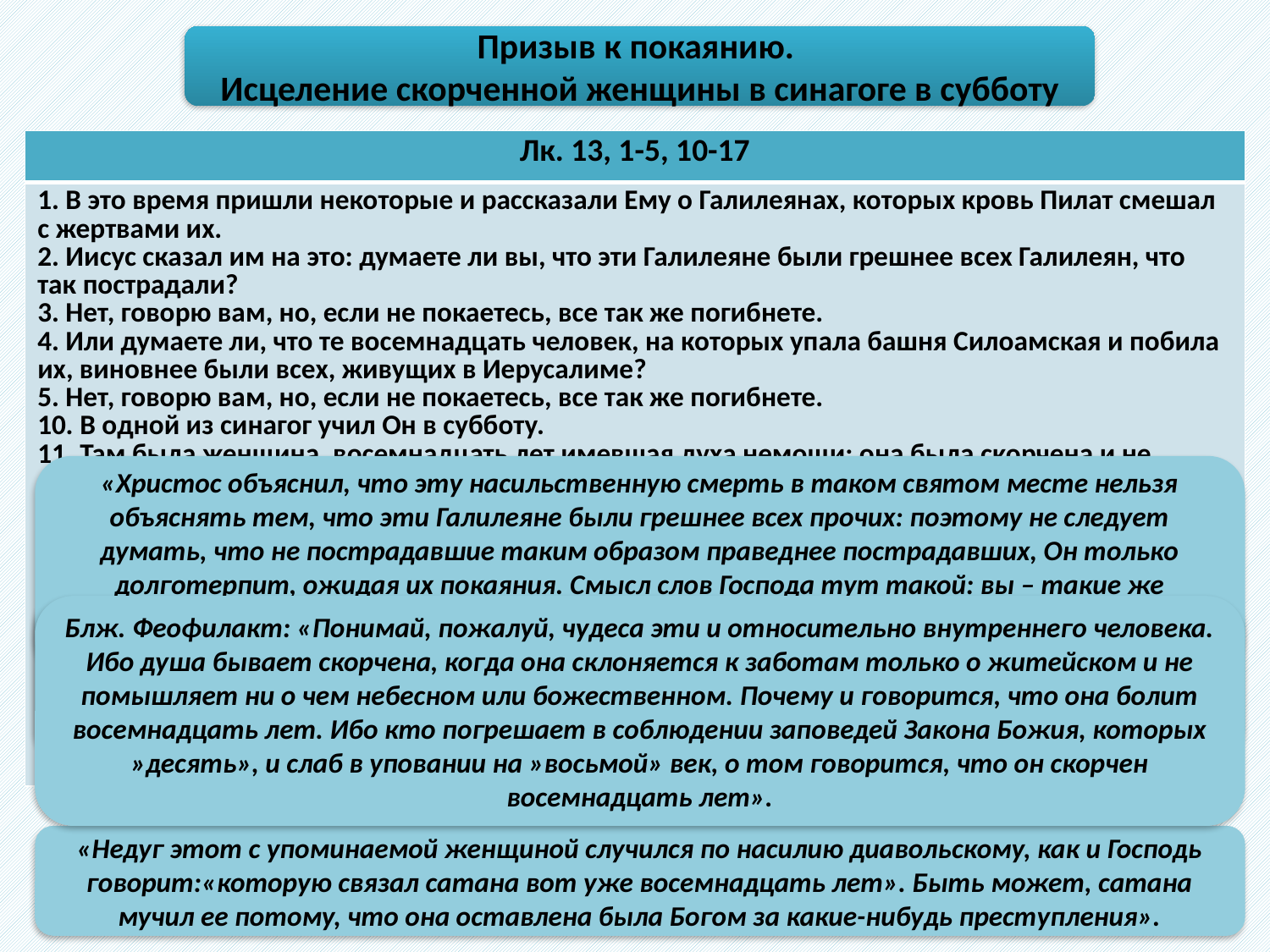

Призыв к покаянию.
Исцеление скорченной женщины в синагоге в субботу
| Лк. 13, 1-5, 10-17 |
| --- |
| 1. В это время пришли некоторые и рассказали Ему о Галилеянах, которых кровь Пилат смешал с жертвами их. 2. Иисус сказал им на это: думаете ли вы, что эти Галилеяне были грешнее всех Галилеян, что так пострадали? 3. Нет, говорю вам, но, если не покаетесь, все так же погибнете. 4. Или думаете ли, что те восемнадцать человек, на которых упала башня Силоамская и побила их, виновнее были всех, живущих в Иерусалиме? 5. Нет, говорю вам, но, если не покаетесь, все так же погибнете. 10. В одной из синагог учил Он в субботу. 11. Там была женщина, восемнадцать лет имевшая духа немощи: она была скорчена и не могла выпрямиться. 12. Иисус, увидев ее, подозвал и сказал ей: женщина! ты освобождаешься от недуга твоего. 13. И возложил на нее руки, и она тотчас выпрямилась и стала славить Бога. 14. При этом начальник синагоги, негодуя, что Иисус исцелил в субботу, сказал народу: есть шесть дней, в которые должно делать; в те и приходите исцеляться, а не в день субботний. 15. Господь сказал ему в ответ: лицемер! не отвязывает ли каждый из вас вола своего или осла от яслей в субботу и не ведет ли поить? 16. сию же дочь Авраамову, которую связал сатана вот уже восемнадцать лет, не надлежало ли освободить от уз сих в день субботний? 17. И когда говорил Он это, все противившиеся Ему стыдились; и весь народ радовался о всех славных делах Его. |
«Христос объяснил, что эту насильственную смерть в таком святом месте нельзя объяснять тем, что эти Галилеяне были грешнее всех прочих: поэтому не следует думать, что не пострадавшие таким образом праведнее пострадавших, Он только долготерпит, ожидая их покаяния. Смысл слов Господа тут такой: вы – такие же грешники, как и те, и также погибнете, если не раскаетесь – над теми суд Божий уже совершился, а над вами еще совершится так или иначе, если не покаетесь».
Блж. Феофилакт: « Башня, упавшая в Силоаме, была предуказанием на то, что имело впоследствии случиться с этим народом. Примером немногих, тогда погибших, она вразумляла многих, что и они потерпят большое зло. Ибо башня служила предызображением целого города, а те погибшие восемнадцать человек - целого народа».
Блж. Феофилакт: «Понимай, пожалуй, чудеса эти и относительно внутреннего человека. Ибо душа бывает скорчена, когда она склоняется к заботам только о житейском и не помышляет ни о чем небесном или божественном. Почему и говорится, что она болит восемнадцать лет. Ибо кто погрешает в соблюдении заповедей Закона Божия, которых »десять», и слаб в уповании на »восьмой» век, о том говорится, что он скорчен восемнадцать лет».
«Недуг этот с упоминаемой женщиной случился по насилию диавольскому, как и Господь говорит:«которую связал сатана вот уже восемнадцать лет». Быть может, сатана мучил ее потому, что она оставлена была Богом за какие-нибудь преступления».